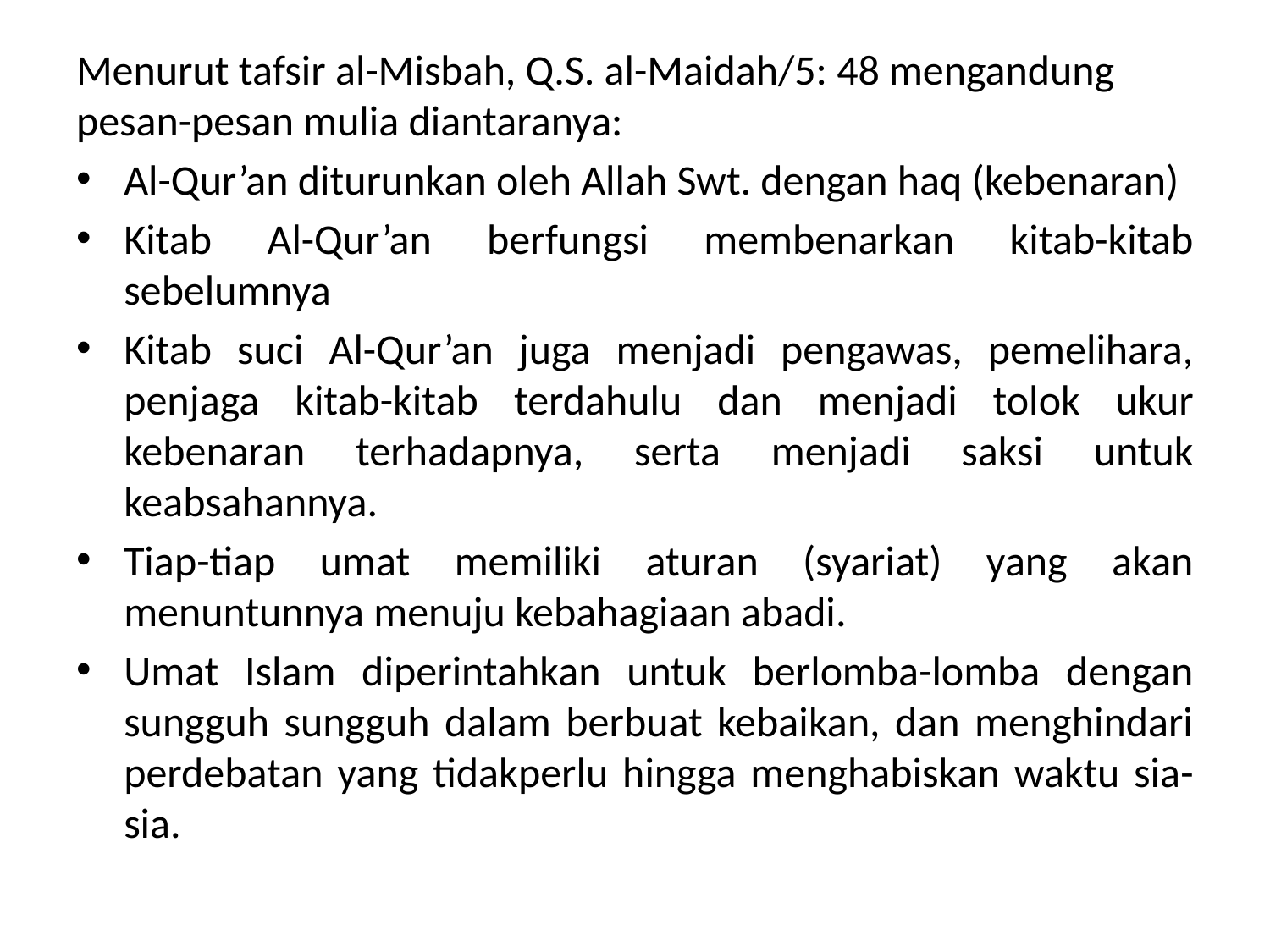

Menurut tafsir al-Misbah, Q.S. al-Maidah/5: 48 mengandung pesan-pesan mulia diantaranya:
Al-Qur’an diturunkan oleh Allah Swt. dengan haq (kebenaran)
Kitab Al-Qur’an berfungsi membenarkan kitab-kitab sebelumnya
Kitab suci Al-Qur’an juga menjadi pengawas, pemelihara, penjaga kitab-kitab terdahulu dan menjadi tolok ukur kebenaran terhadapnya, serta menjadi saksi untuk keabsahannya.
Tiap-tiap umat memiliki aturan (syariat) yang akan menuntunnya menuju kebahagiaan abadi.
Umat Islam diperintahkan untuk berlomba-lomba dengan sungguh sungguh dalam berbuat kebaikan, dan menghindari perdebatan yang tidakperlu hingga menghabiskan waktu sia-sia.